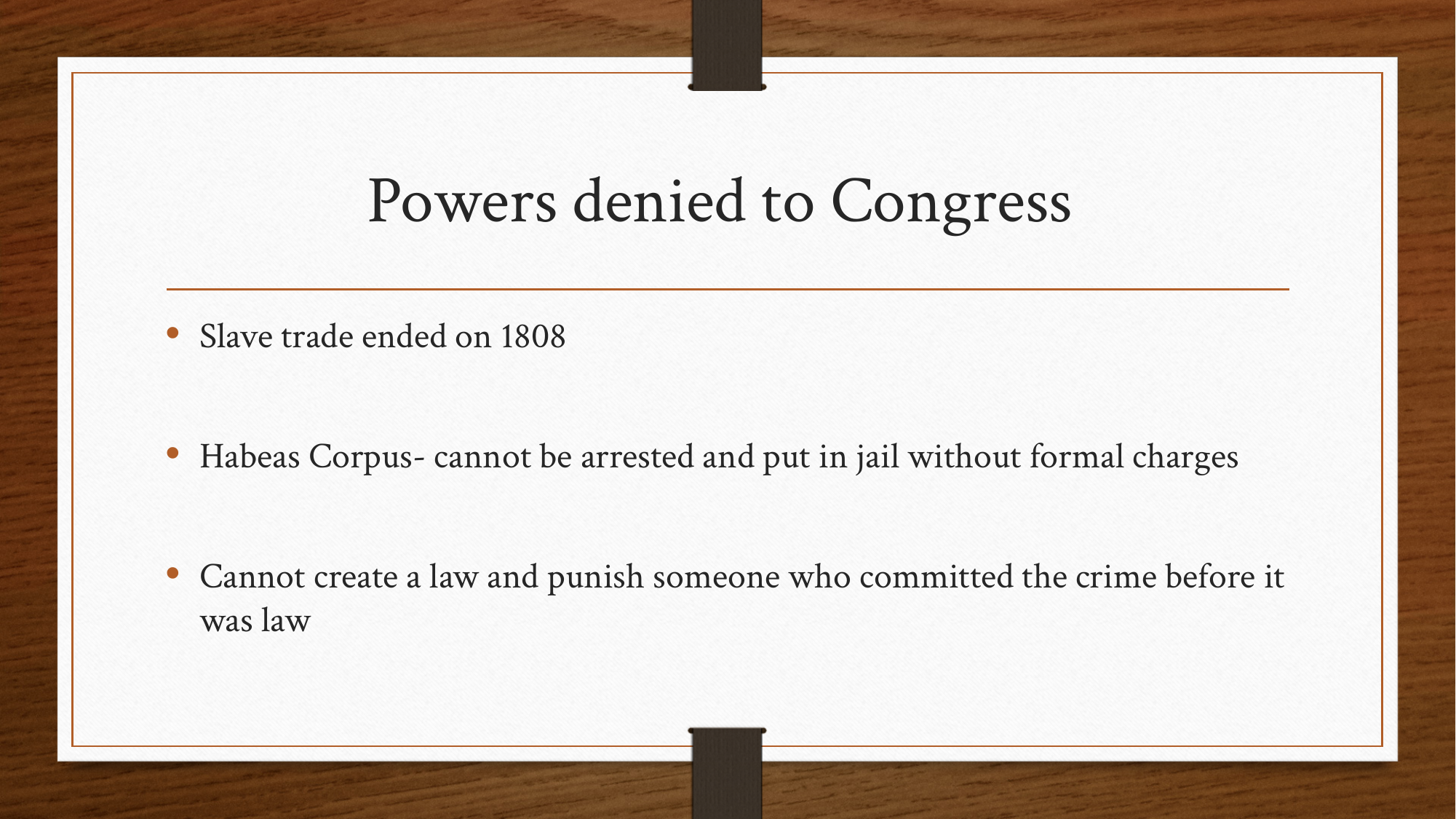

# Powers denied to Congress
Slave trade ended on 1808

Habeas Corpus- cannot be arrested and put in jail without formal charges

Cannot create a law and punish someone who committed the crime before it was law